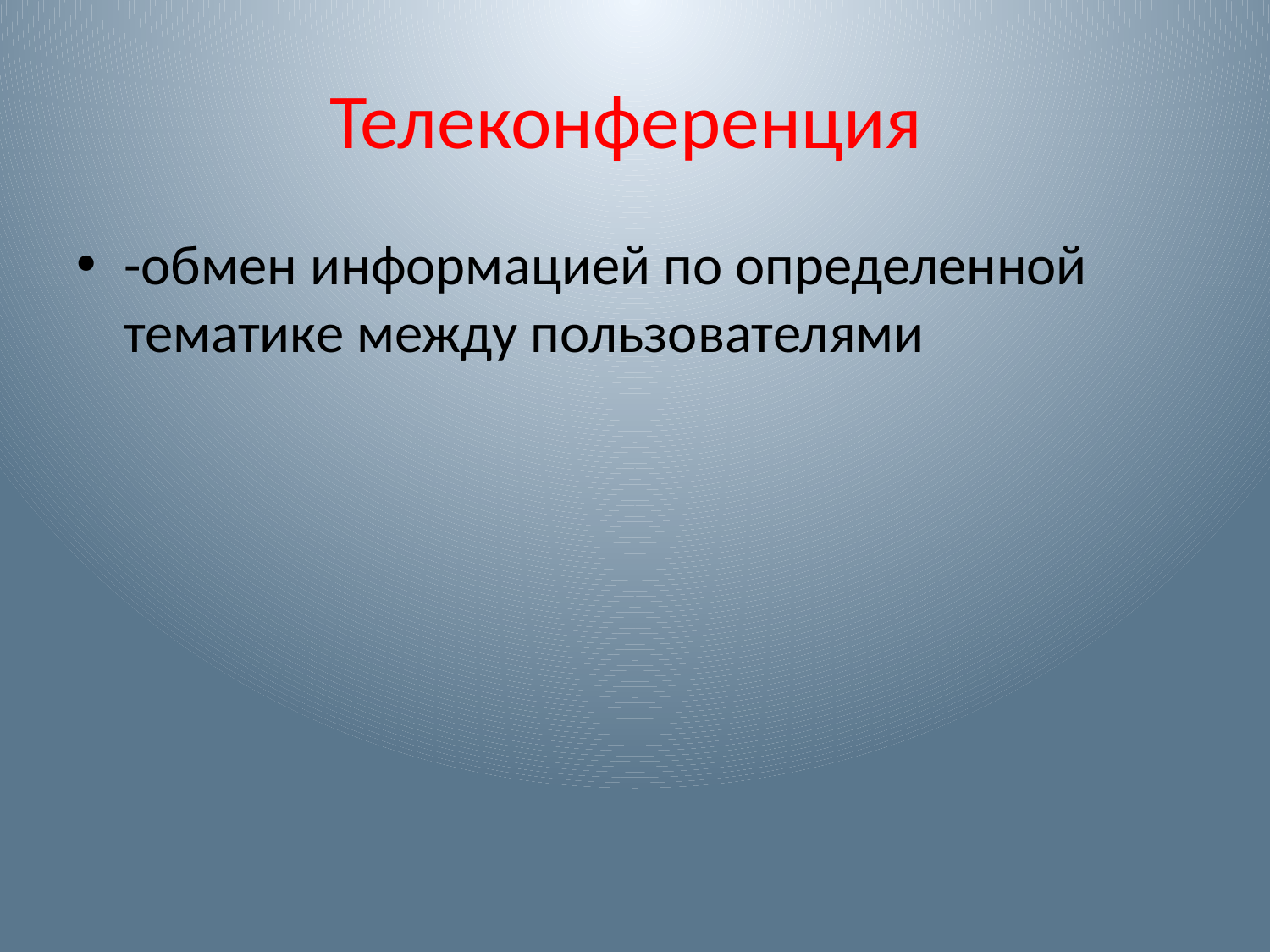

# Телеконференция
-обмен информацией по определенной тематике между пользователями